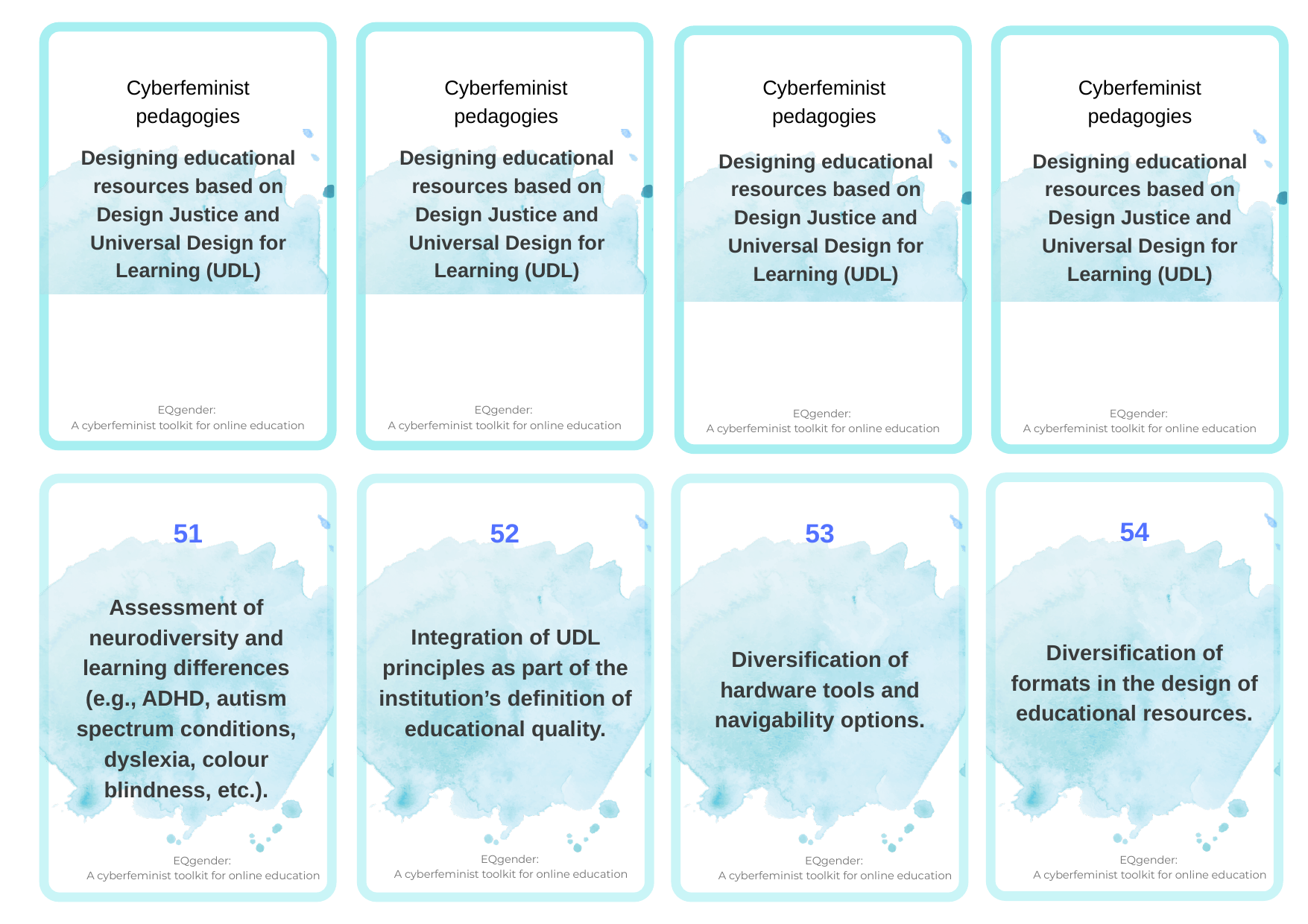

Cyberfeminist pedagogies
Cyberfeminist pedagogies
Cyberfeminist pedagogies
Cyberfeminist pedagogies

Designing educational resources based on Design Justice and Universal Design for Learning (UDL)
Designing educational resources based on Design Justice and Universal Design for Learning (UDL)
Designing educational resources based on Design Justice and Universal Design for Learning (UDL)
Designing educational resources based on Design Justice and Universal Design for Learning (UDL)

EQgender:
A cyberfeminist toolkit for online education
EQgender:
A cyberfeminist toolkit for online education
EQgender:
A cyberfeminist toolkit for online education
EQgender:
A cyberfeminist toolkit for online education

54
51
52
53

Assessment of neurodiversity and learning differences (e.g., ADHD, autism spectrum conditions, dyslexia, colour blindness, etc.).
Integration of UDL principles as part of the institution’s definition of educational quality.
Diversification of formats in the design of educational resources.
Diversification of hardware tools and navigability options.
EQgender:
A cyberfeminist toolkit for online education
EQgender:
A cyberfeminist toolkit for online education
EQgender:
A cyberfeminist toolkit for online education
EQgender:
A cyberfeminist toolkit for online education
EQgender:
A cyberfeminist toolkit for online education
EQgender:
A cyberfeminist toolkit for online education
EQgender:
A cyberfeminist toolkit for online education